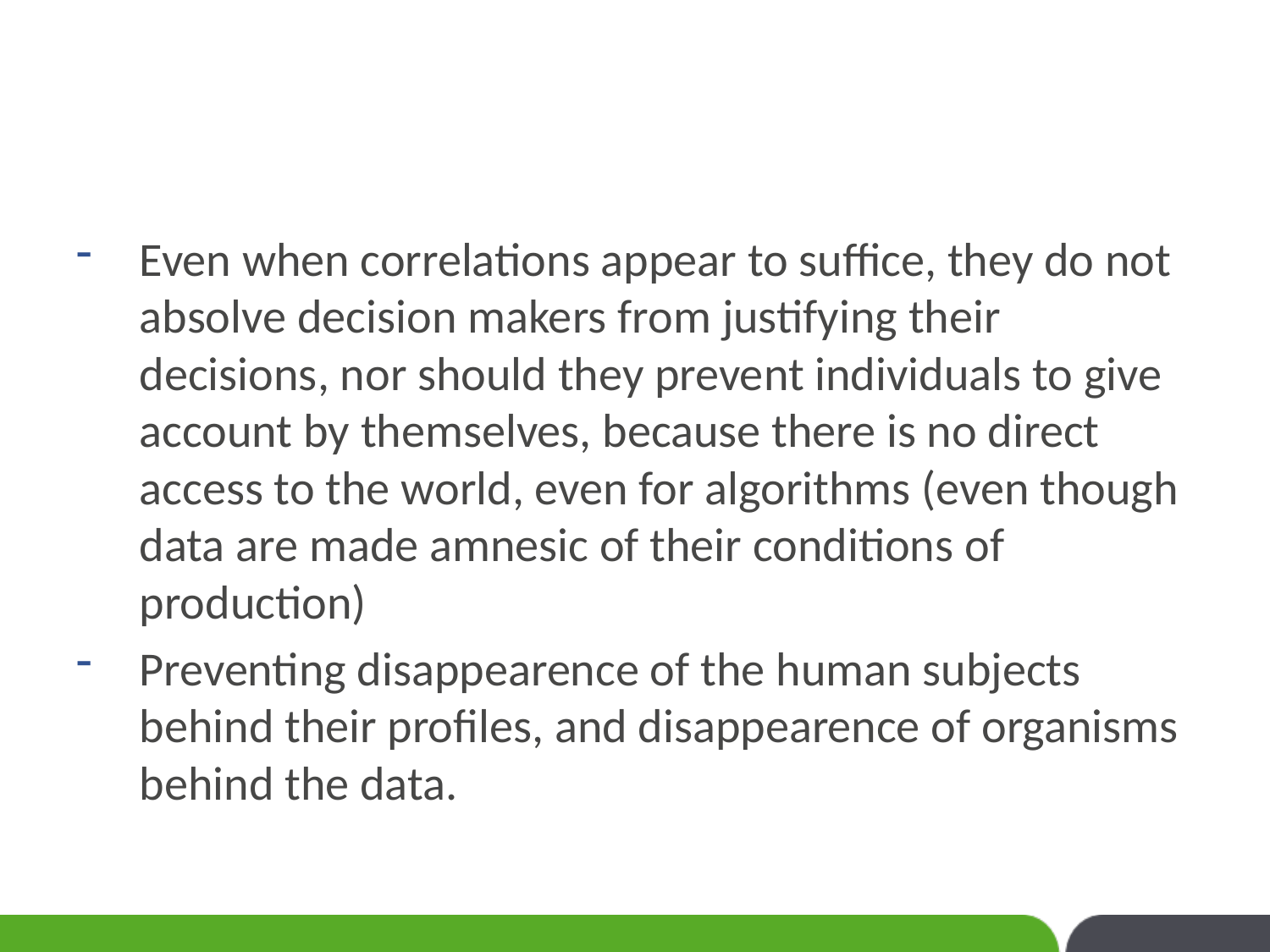

#
Even when correlations appear to suffice, they do not absolve decision makers from justifying their decisions, nor should they prevent individuals to give account by themselves, because there is no direct access to the world, even for algorithms (even though data are made amnesic of their conditions of production)
Preventing disappearence of the human subjects behind their profiles, and disappearence of organisms behind the data.